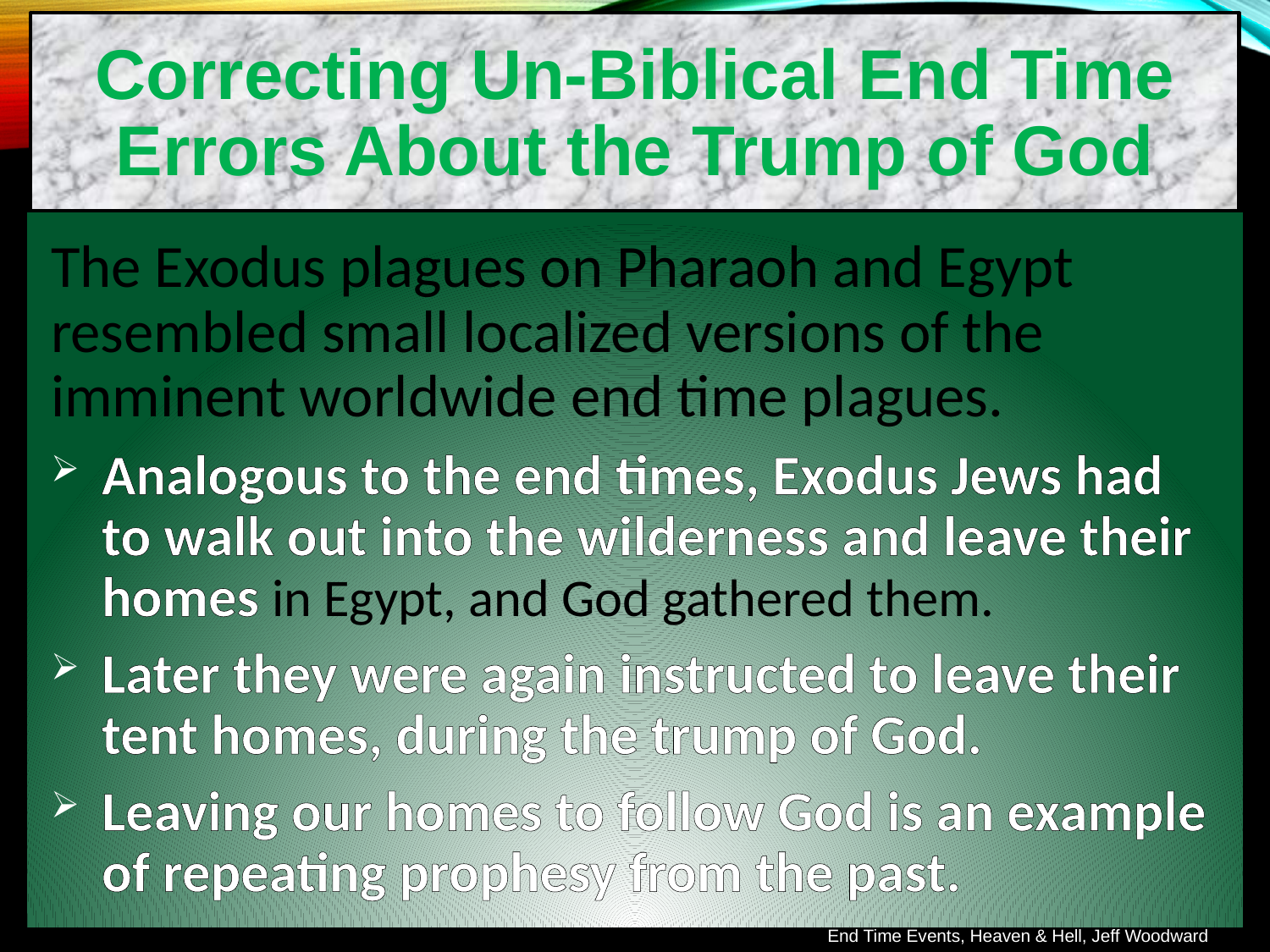

Correcting Un-Biblical End Time Errors About the Trump of God
The Exodus plagues on Pharaoh and Egypt resembled small localized versions of the imminent worldwide end time plagues.
Analogous to the end times, Exodus Jews had to walk out into the wilderness and leave their homes in Egypt, and God gathered them.
Later they were again instructed to leave their tent homes, during the trump of God.
Leaving our homes to follow God is an example of repeating prophesy from the past.
End Time Events, Heaven & Hell, Jeff Woodward